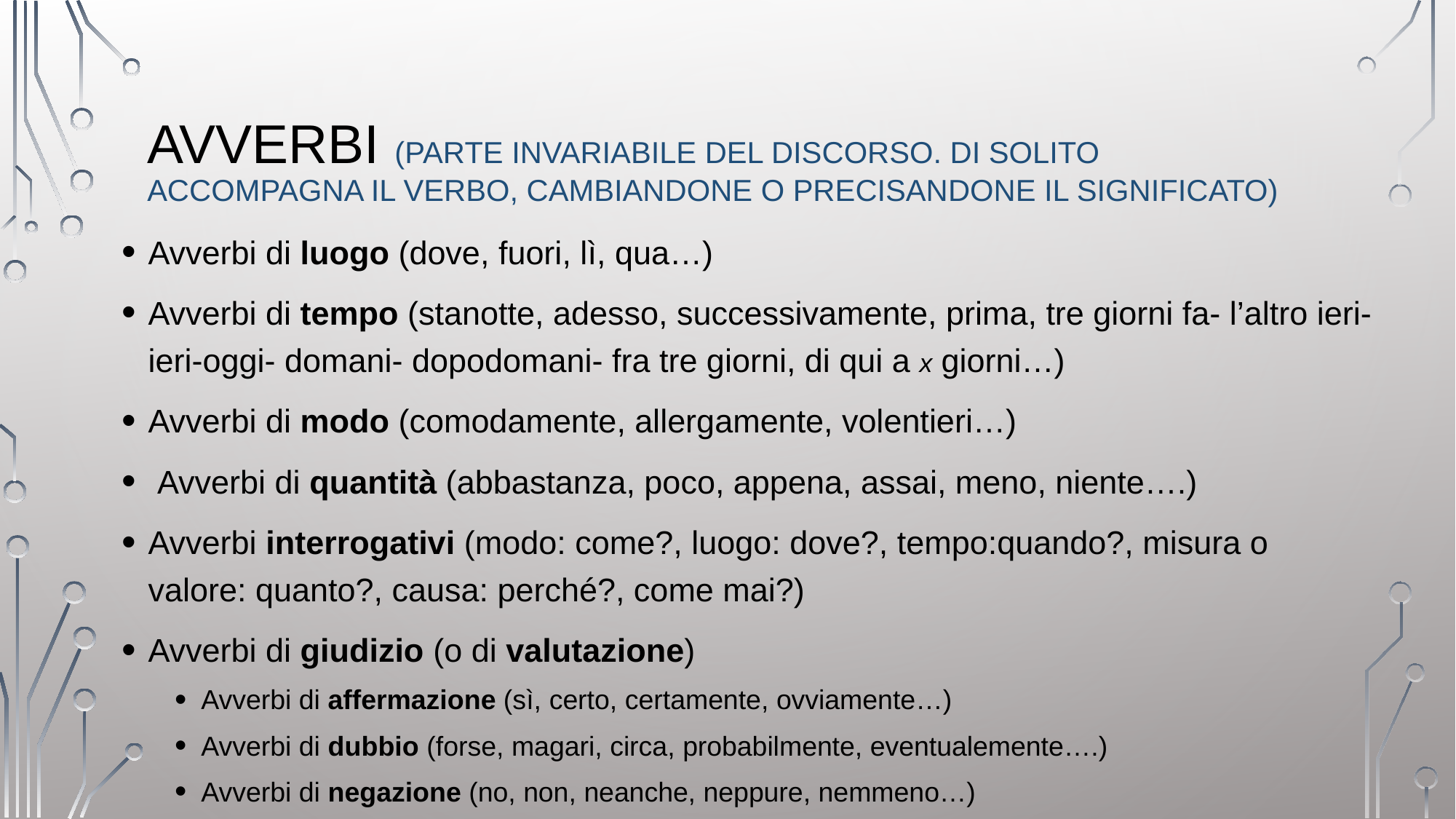

# Avverbi (parte invariabile del discorso. Di solito accompagna il verbo, cambiandone o precisandone il significato)
Avverbi di luogo (dove, fuori, lì, qua…)
Avverbi di tempo (stanotte, adesso, successivamente, prima, tre giorni fa- l’altro ieri-ieri-oggi- domani- dopodomani- fra tre giorni, di qui a x giorni…)
Avverbi di modo (comodamente, allergamente, volentieri…)
 Avverbi di quantità (abbastanza, poco, appena, assai, meno, niente….)
Avverbi interrogativi (modo: come?, luogo: dove?, tempo:quando?, misura o valore: quanto?, causa: perché?, come mai?)
Avverbi di giudizio (o di valutazione)
Avverbi di affermazione (sì, certo, certamente, ovviamente…)
Avverbi di dubbio (forse, magari, circa, probabilmente, eventualemente….)
Avverbi di negazione (no, non, neanche, neppure, nemmeno…)